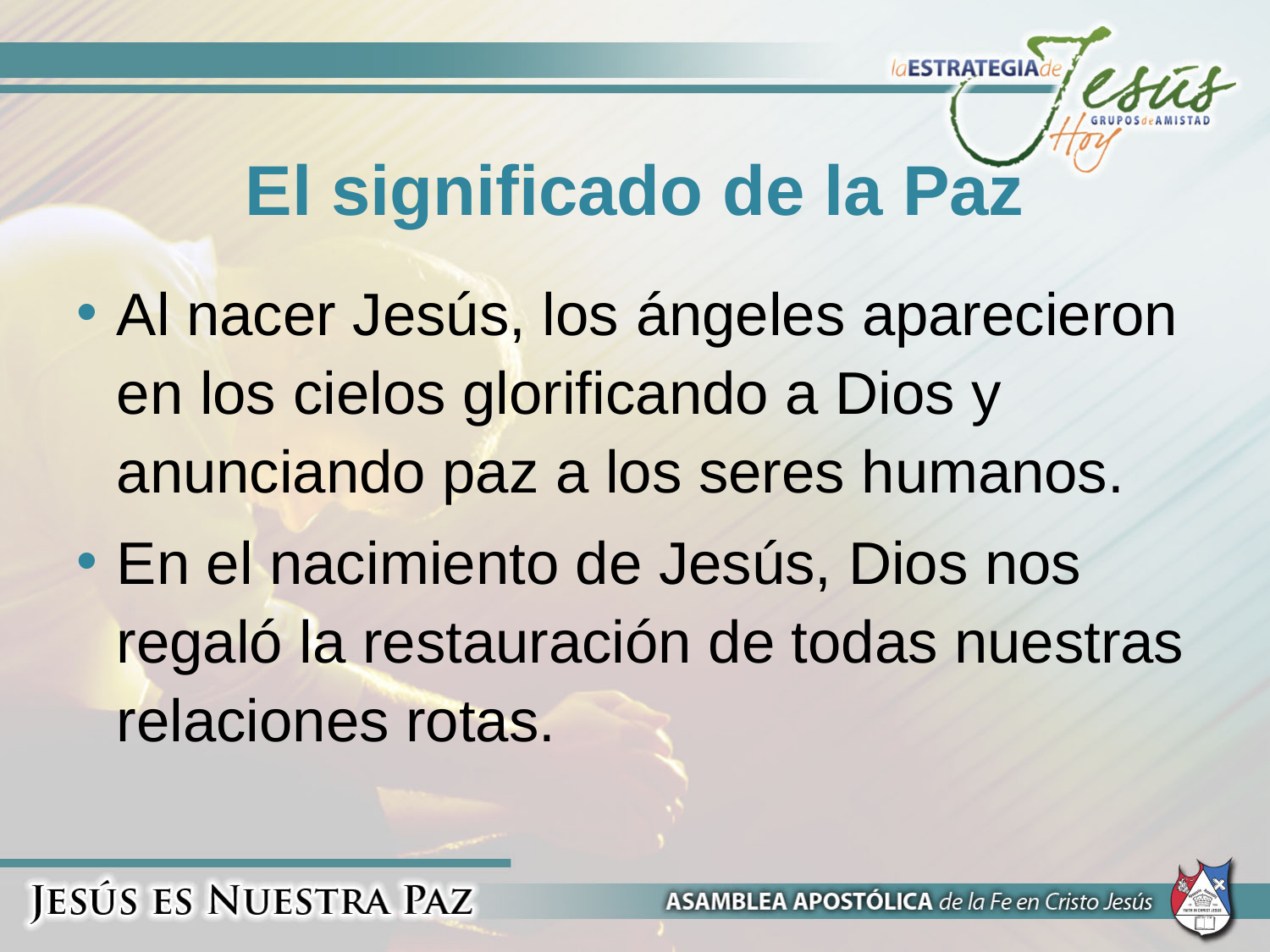

# El significado de la Paz
Al nacer Jesús, los ángeles aparecieron en los cielos glorificando a Dios y anunciando paz a los seres humanos.
En el nacimiento de Jesús, Dios nos regaló la restauración de todas nuestras relaciones rotas.